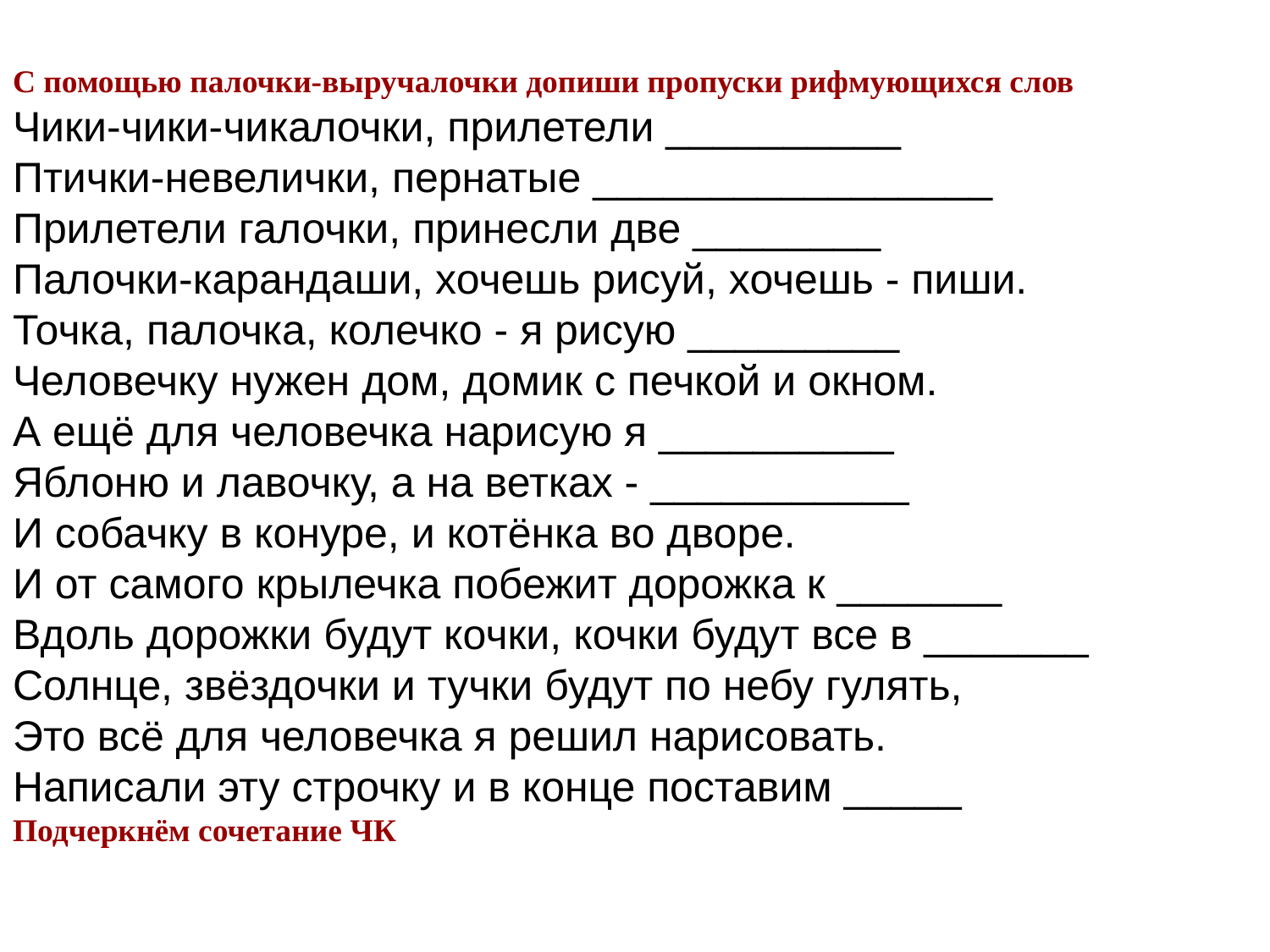

С помощью палочки-выручалочки допиши пропуски рифмующихся слов
Чики-чики-чикалочки, прилетели __________
Птички-невелички, пернатые _________________
Прилетели галочки, принесли две ________
Палочки-карандаши, хочешь рисуй, хочешь - пиши.
Точка, палочка, колечко - я рисую _________
Человечку нужен дом, домик с печкой и окном.
А ещё для человечка нарисую я __________
Яблоню и лавочку, а на ветках - ___________
И собачку в конуре, и котёнка во дворе.
И от самого крылечка побежит дорожка к _______
Вдоль дорожки будут кочки, кочки будут все в _______
Солнце, звёздочки и тучки будут по небу гулять,
Это всё для человечка я решил нарисовать.
Написали эту строчку и в конце поставим _____
Подчеркнём сочетание ЧК